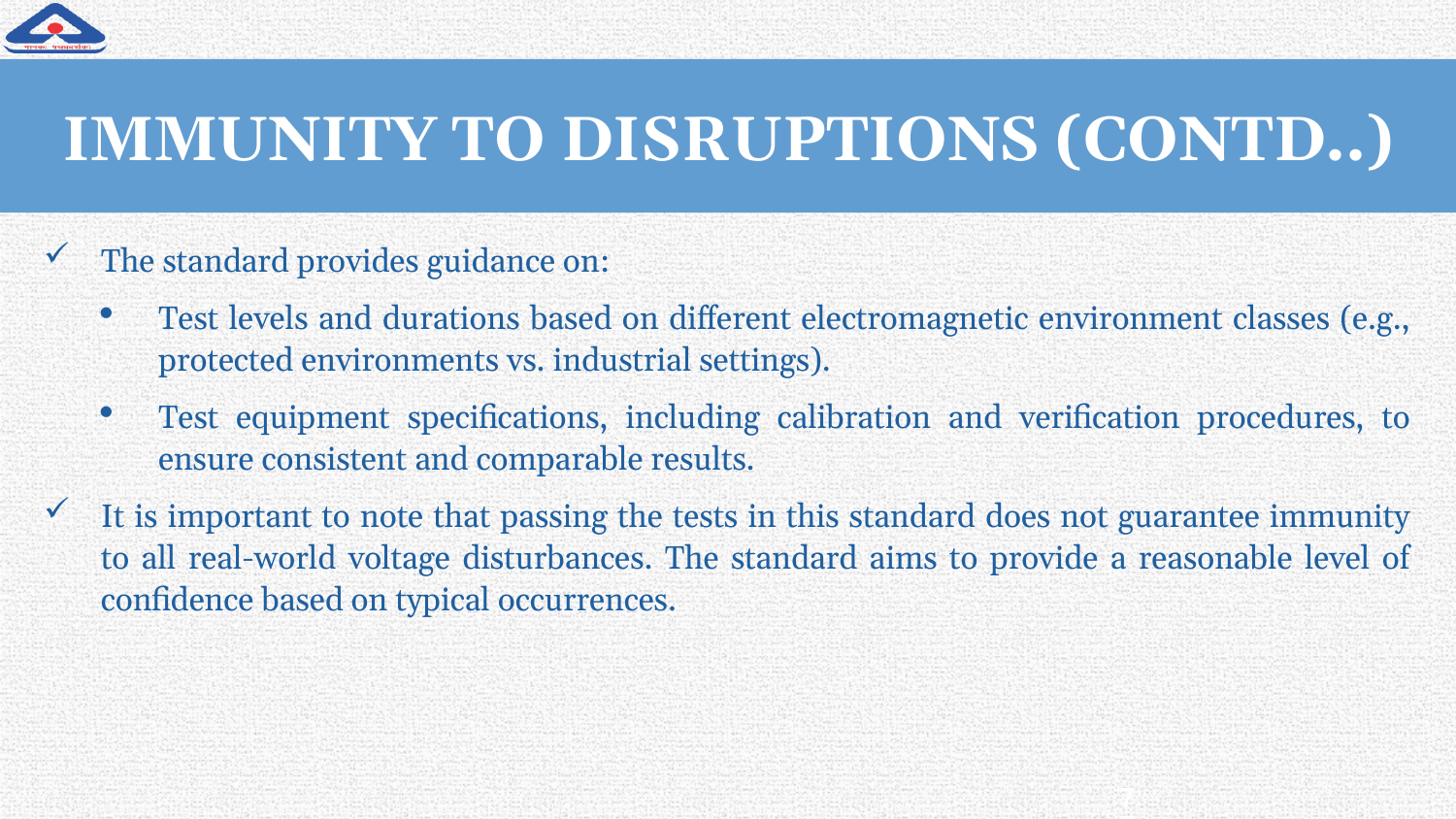

# IMMUNITY TO DISRUPTIONS (CONTD..)
The standard provides guidance on:
Test levels and durations based on different electromagnetic environment classes (e.g., protected environments vs. industrial settings).
Test equipment specifications, including calibration and verification procedures, to ensure consistent and comparable results.
It is important to note that passing the tests in this standard does not guarantee immunity to all real-world voltage disturbances. The standard aims to provide a reasonable level of confidence based on typical occurrences.

77